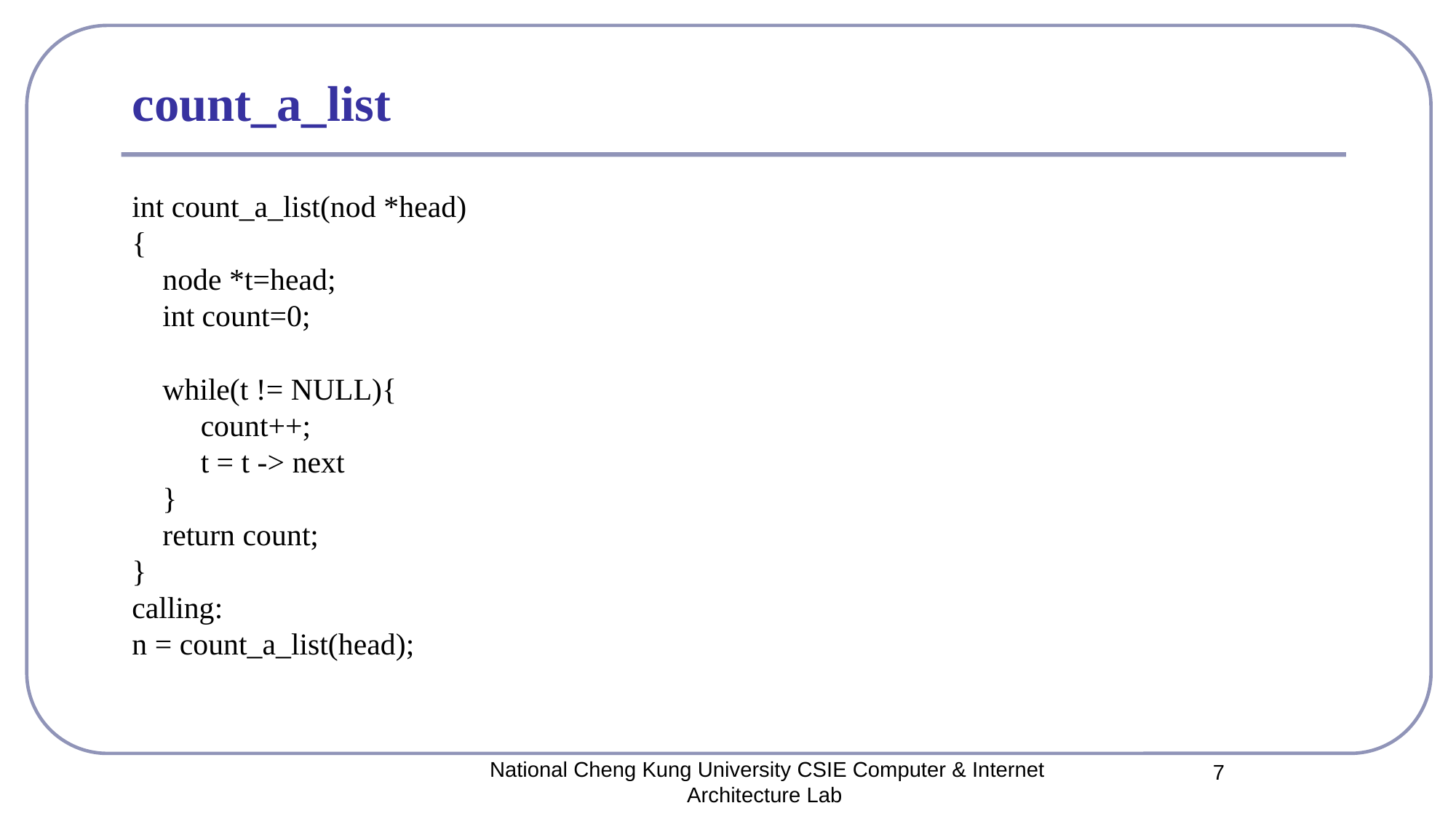

# count_a_list
int count_a_list(nod *head)
{
    node *t=head;
    int count=0;

    while(t != NULL){
         count++;
         t = t -> next
    }
    return count;
}
calling:
n = count_a_list(head);
National Cheng Kung University CSIE Computer & Internet Architecture Lab
7